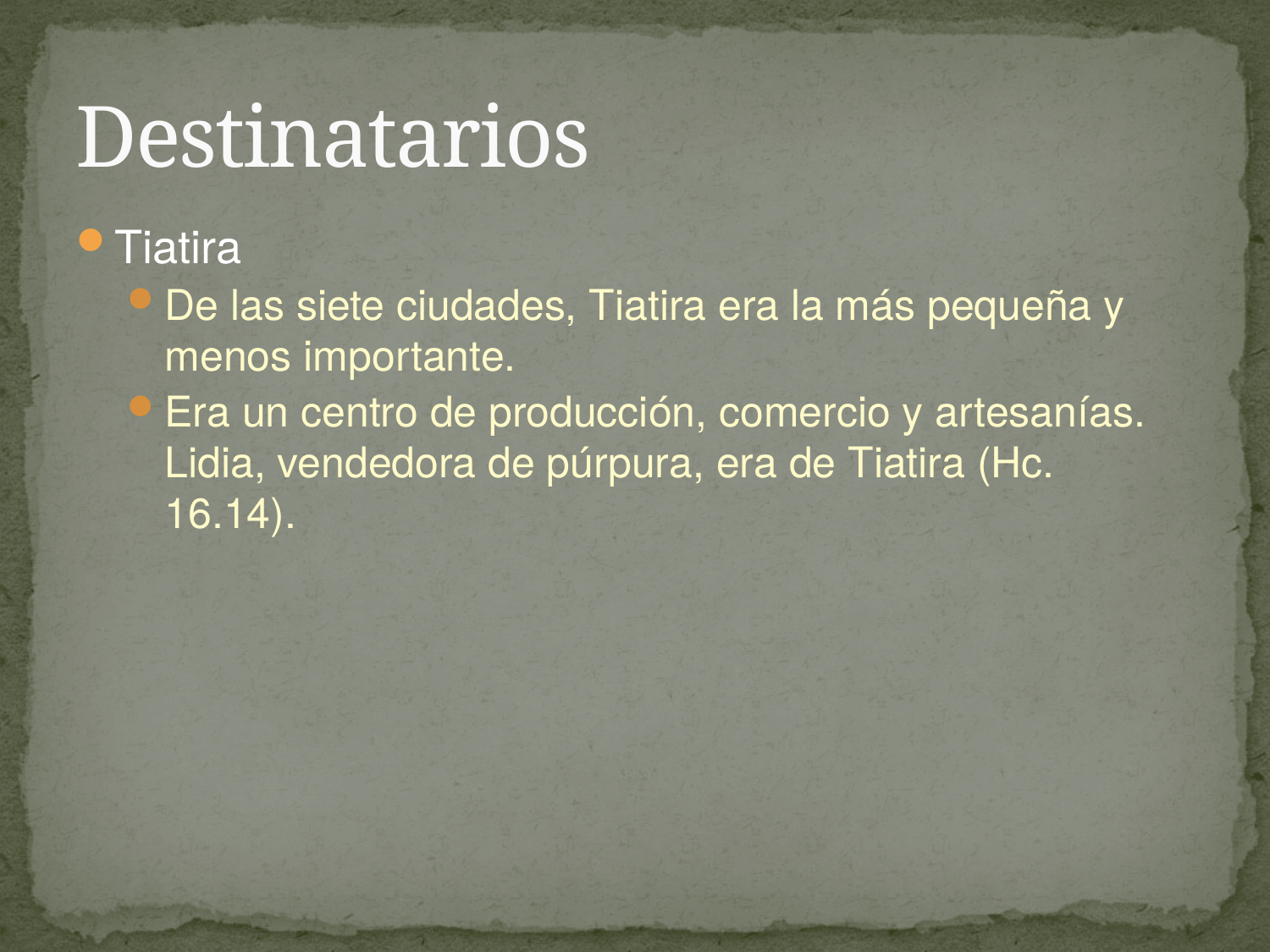

# Destinatarios
Tiatira
De las siete ciudades, Tiatira era la más pequeña y menos importante.
Era un centro de producción, comercio y artesanías.  Lidia, vendedora de púrpura, era de Tiatira (Hc. 16.14).